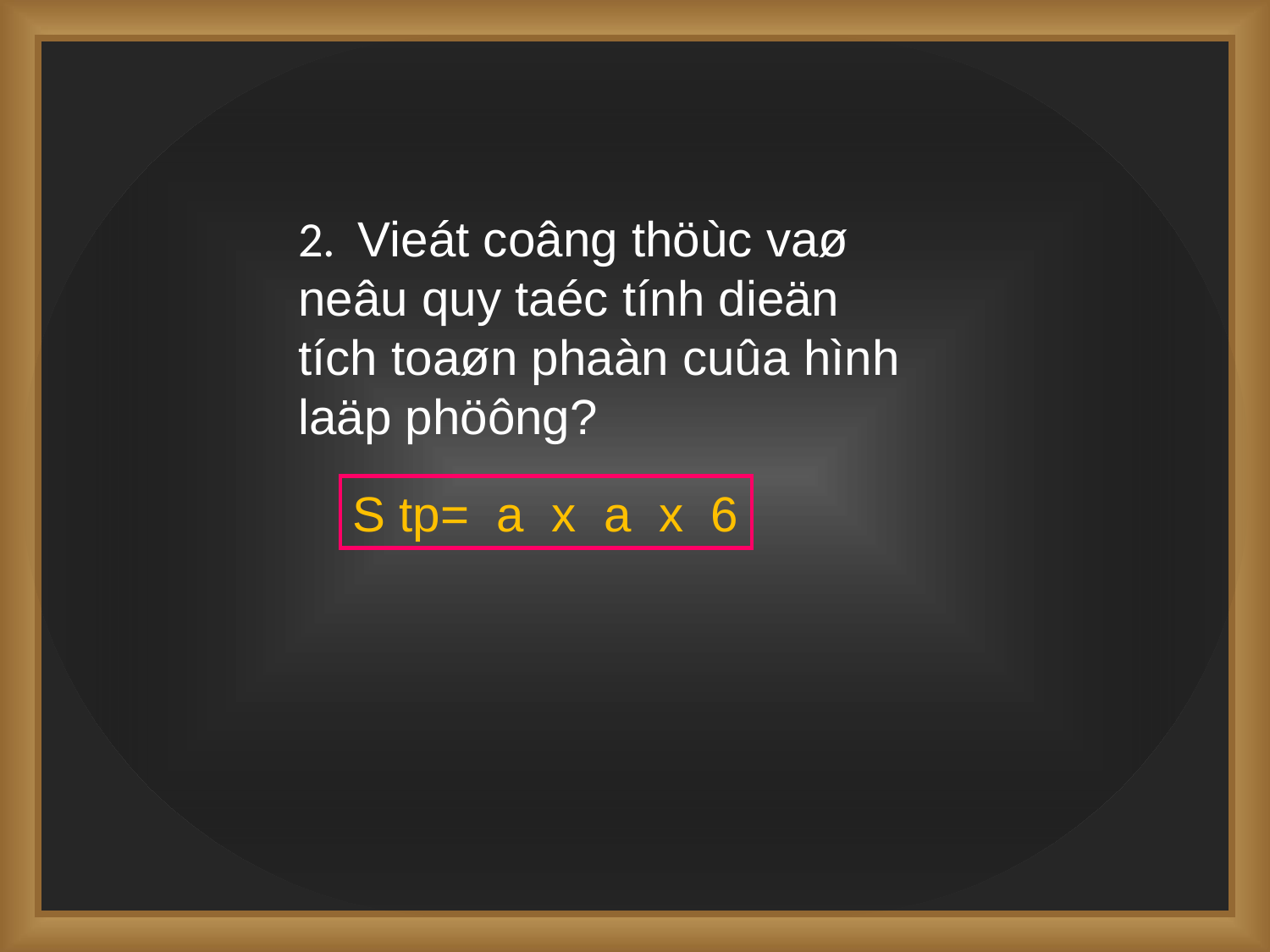

2.  Vieát coâng thöùc vaø neâu quy taéc tính dieän tích toaøn phaàn cuûa hình laäp phöông?
S tp=  a  x  a  x  6